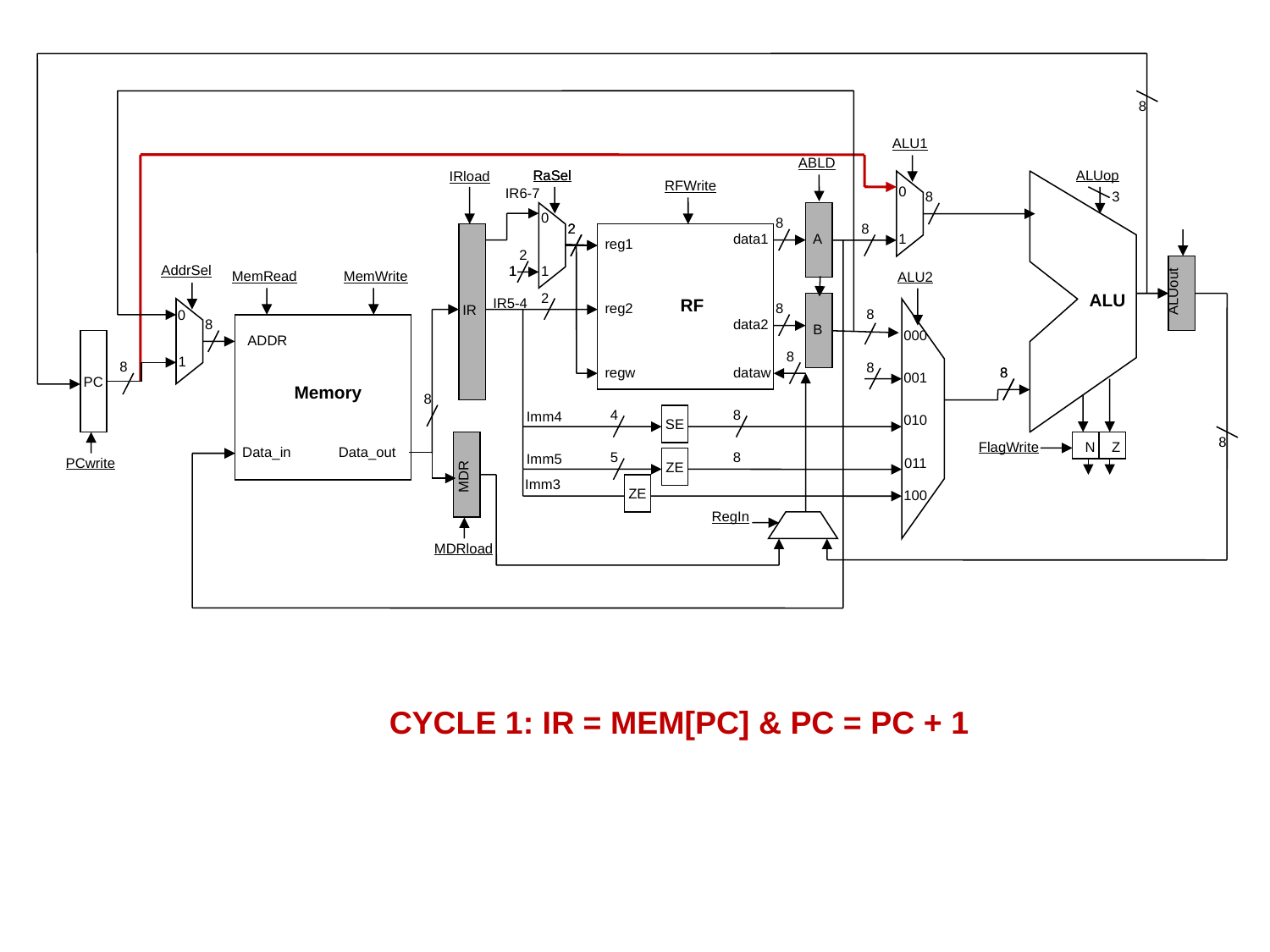

8
ALU1
ABLD

RaSel
RaSel
ALUop
IRload
RFWrite

0
IR6-7
3

8

0

8

2
2
8

data1
A
1

reg1

2

AddrSel
1
1
1

MemRead
MemWrite
ALUout
ALU2

2
ALU

IR5-4
RF

reg2
8

IR

8
0
8

data2

B

000

ADDR

PC

8
1
8
8
regw
dataw
8
8

001

Memory

8

4
8

Imm4

SE
010

8

FlagWrite

N

Z

Data_in
Data_out
5
8
Imm5
PCwrite
ZE
011

MDR

Imm3

ZE
100

RegIn

MDRload

CYCLE 1: IR = MEM[PC] & PC = PC + 1